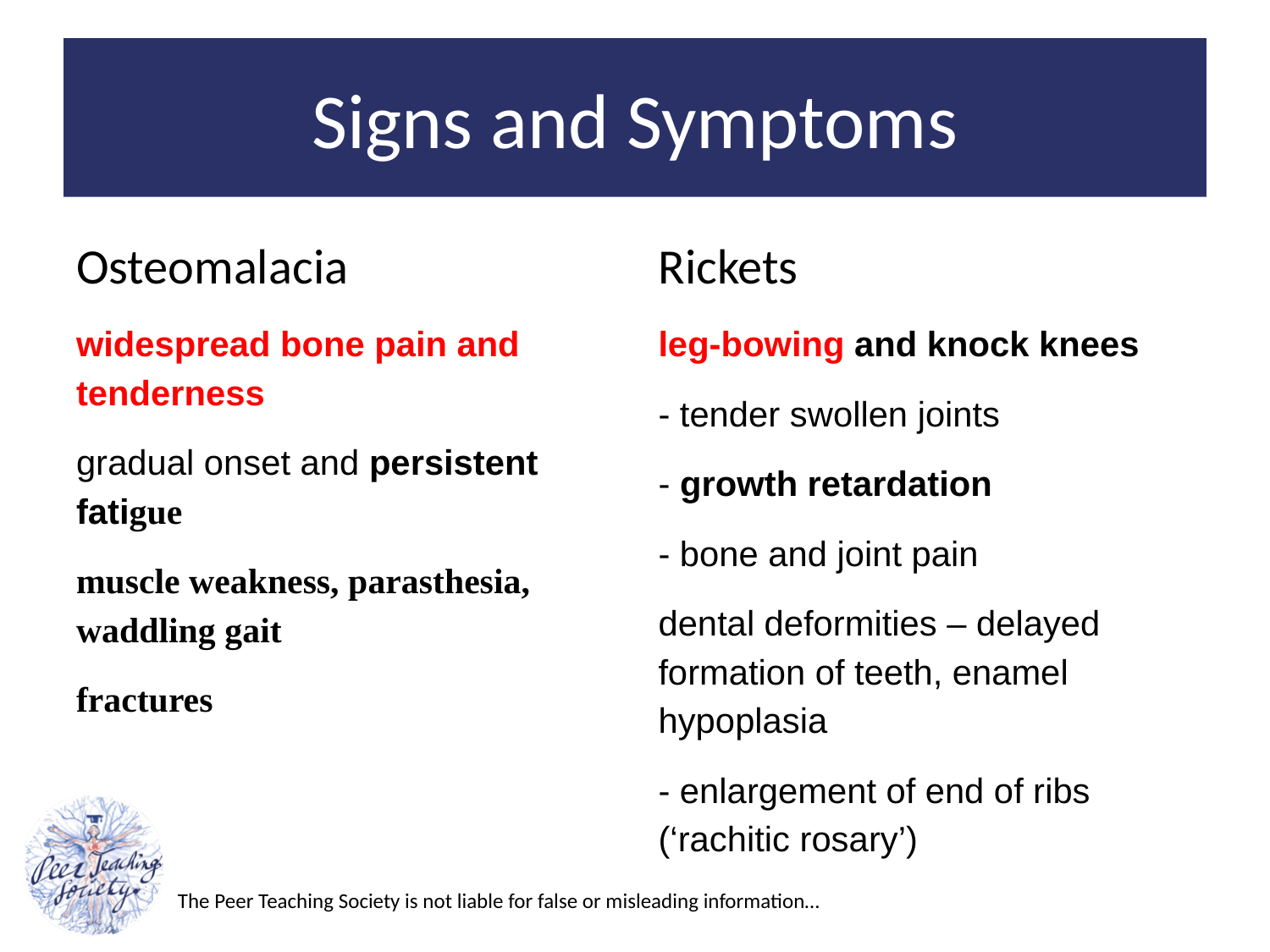

# Signs and Symptoms
Osteomalacia
widespread bone pain and tenderness
gradual onset and persistent fatigue
muscle weakness, parasthesia, waddling gait
fractures

Rickets
leg-bowing and knock knees
- tender swollen joints
- growth retardation
- bone and joint pain
dental deformities – delayed formation of teeth, enamel hypoplasia
- enlargement of end of ribs (‘rachitic rosary’)